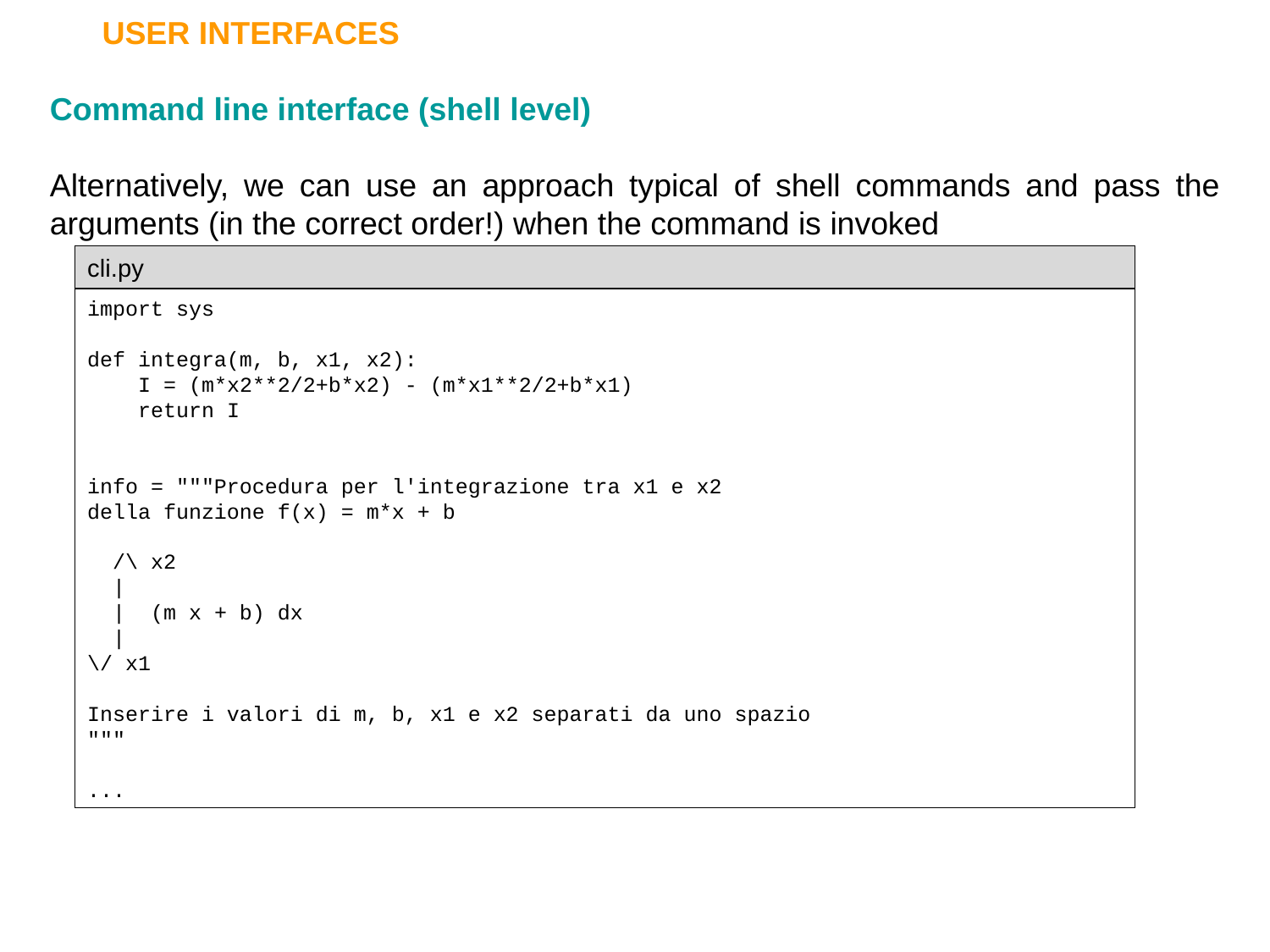

USER INTERFACES
Command line interface (shell level)

Alternatively, we can use an approach typical of shell commands and pass the arguments (in the correct order!) when the command is invoked

cli.py
import sys

def integra(m, b, x1, x2):
    I = (m*x2**2/2+b*x2) - (m*x1**2/2+b*x1)
    return I

info = """Procedura per l'integrazione tra x1 e x2
della funzione f(x) = m*x + b

  /\ x2
  |
  |  (m x + b) dx
  |
\/ x1

Inserire i valori di m, b, x1 e x2 separati da uno spazio
"""

...